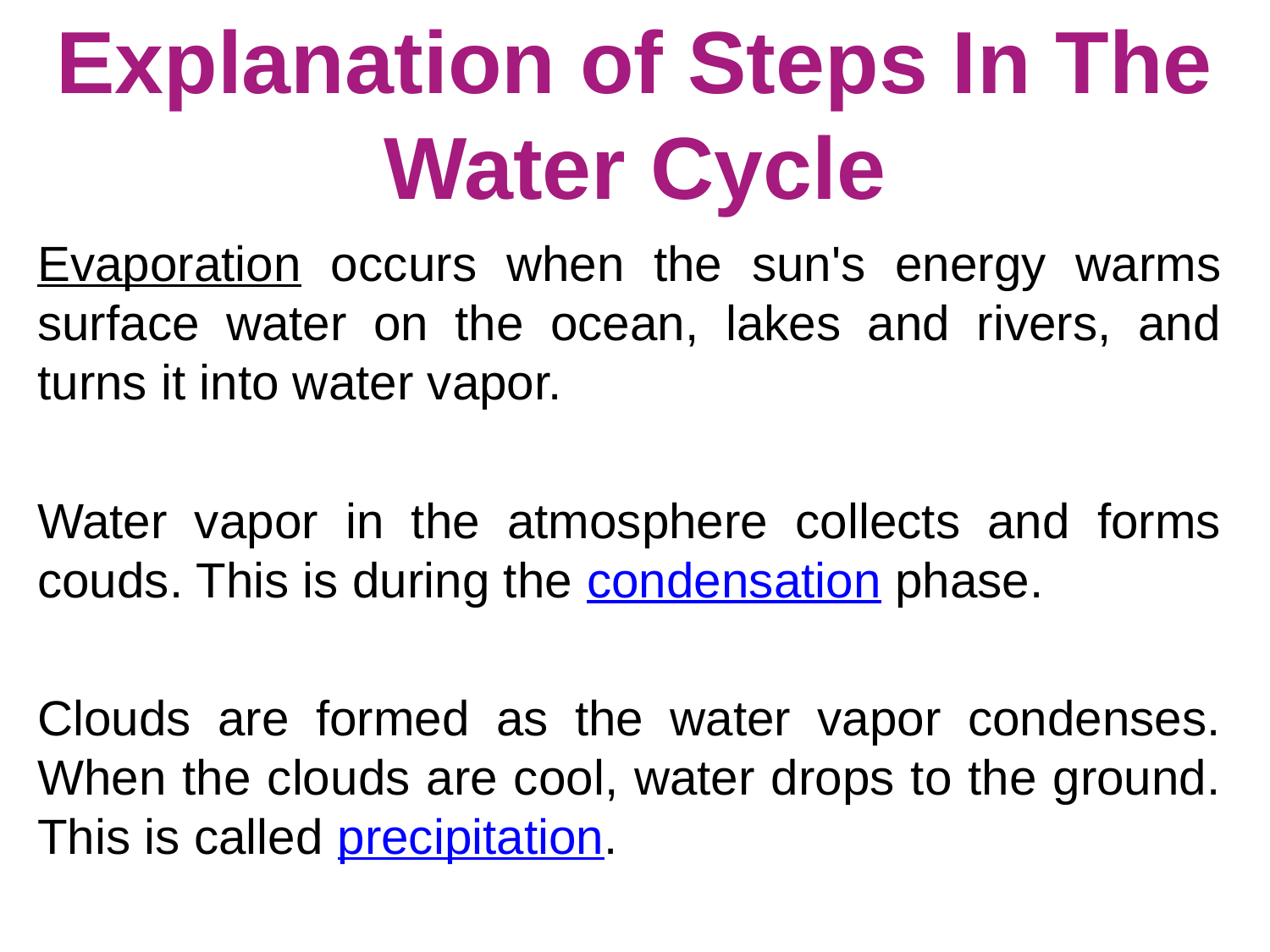

# Explanation of Steps In The Water Cycle
Evaporation occurs when the sun's energy warms surface water on the ocean, lakes and rivers, and turns it into water vapor.

Water vapor in the atmosphere collects and forms couds. This is during the condensation phase.

Clouds are formed as the water vapor condenses. When the clouds are cool, water drops to the ground. This is called precipitation.